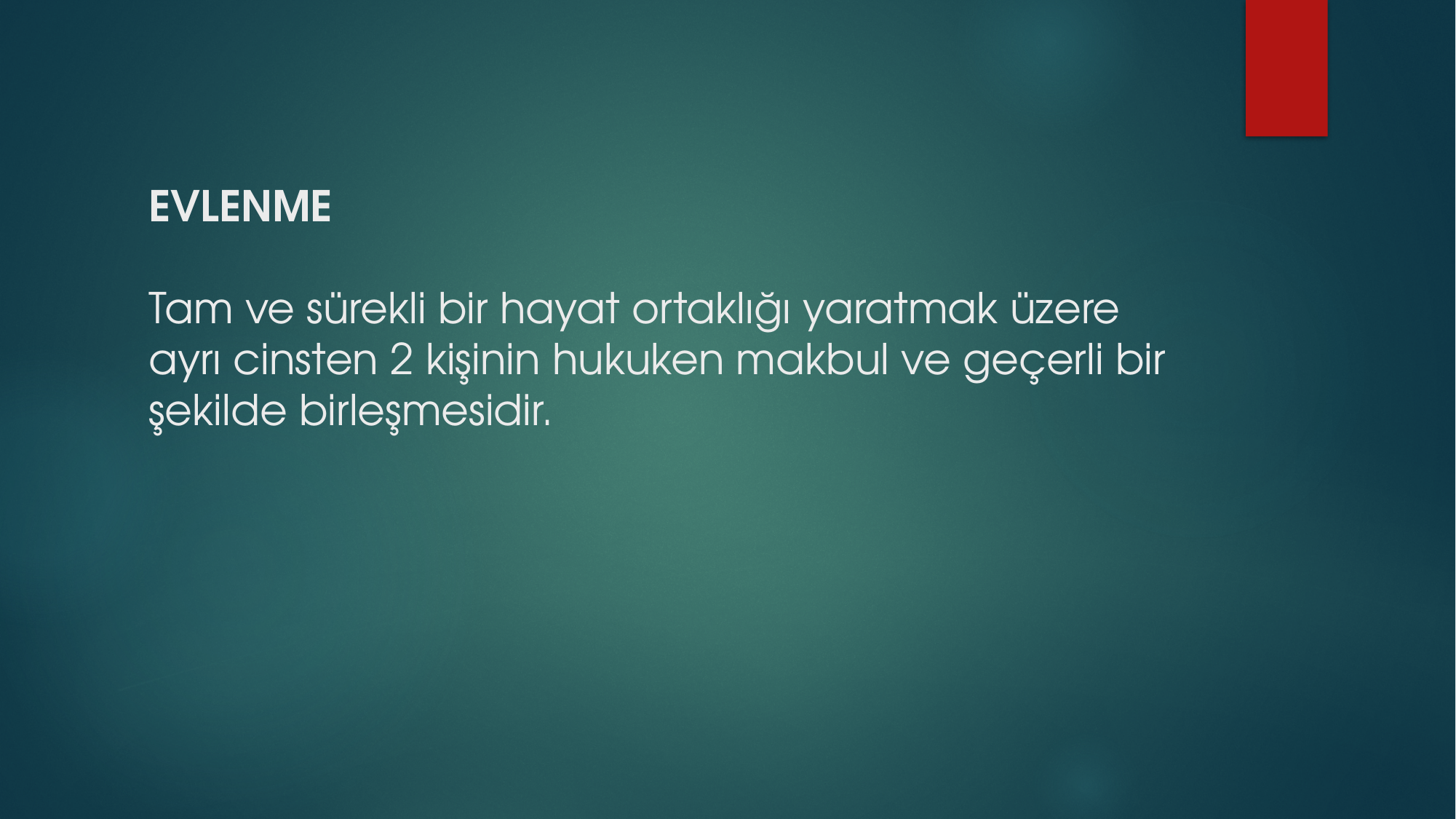

# EVLENME   Tam ve sürekli bir hayat ortaklığı yaratmak üzere ayrı cinsten 2 kişinin hukuken makbul ve geçerli bir şekilde birleşmesidir.